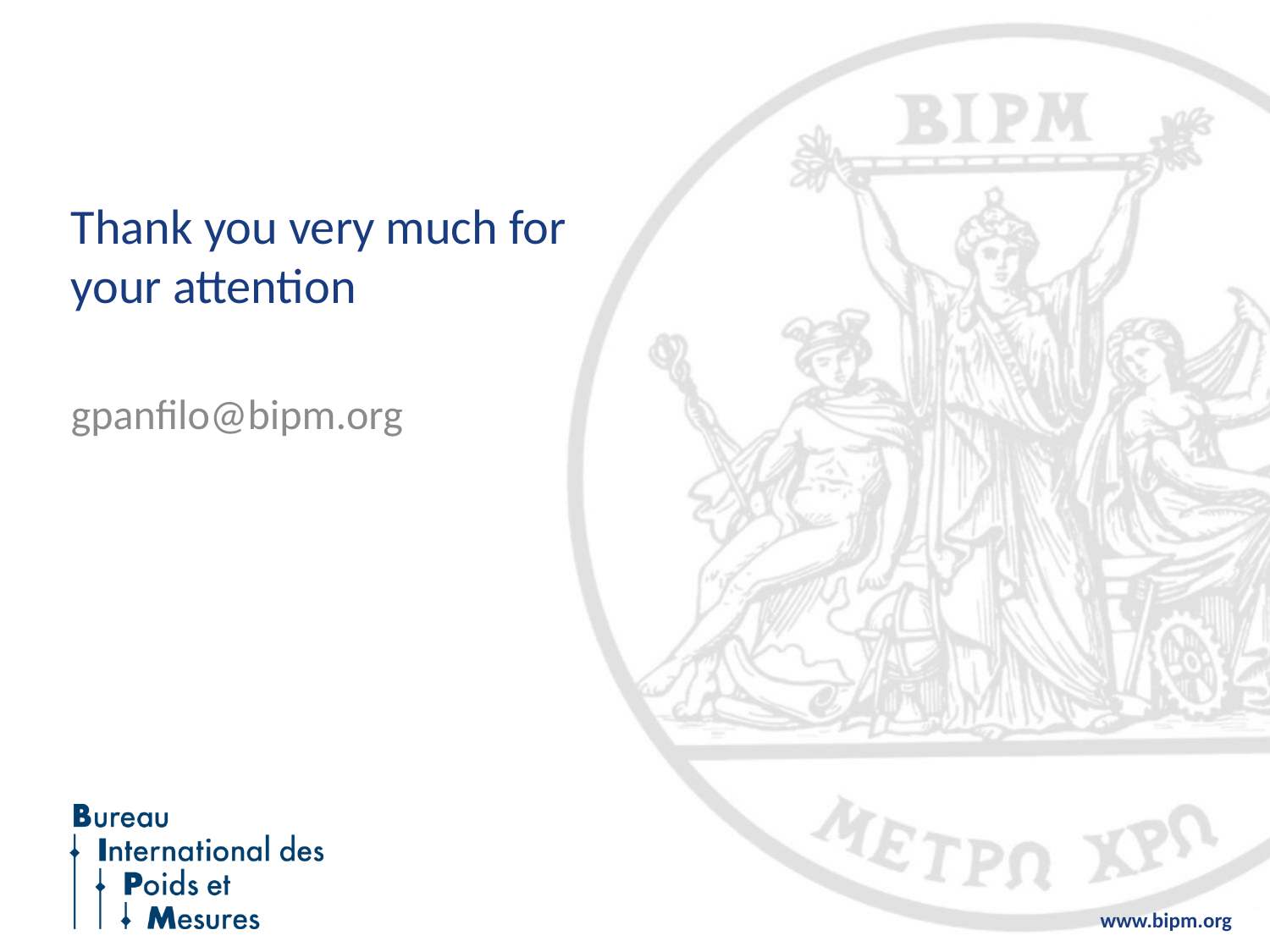

# Thank you very much for your attention
gpanfilo@bipm.org